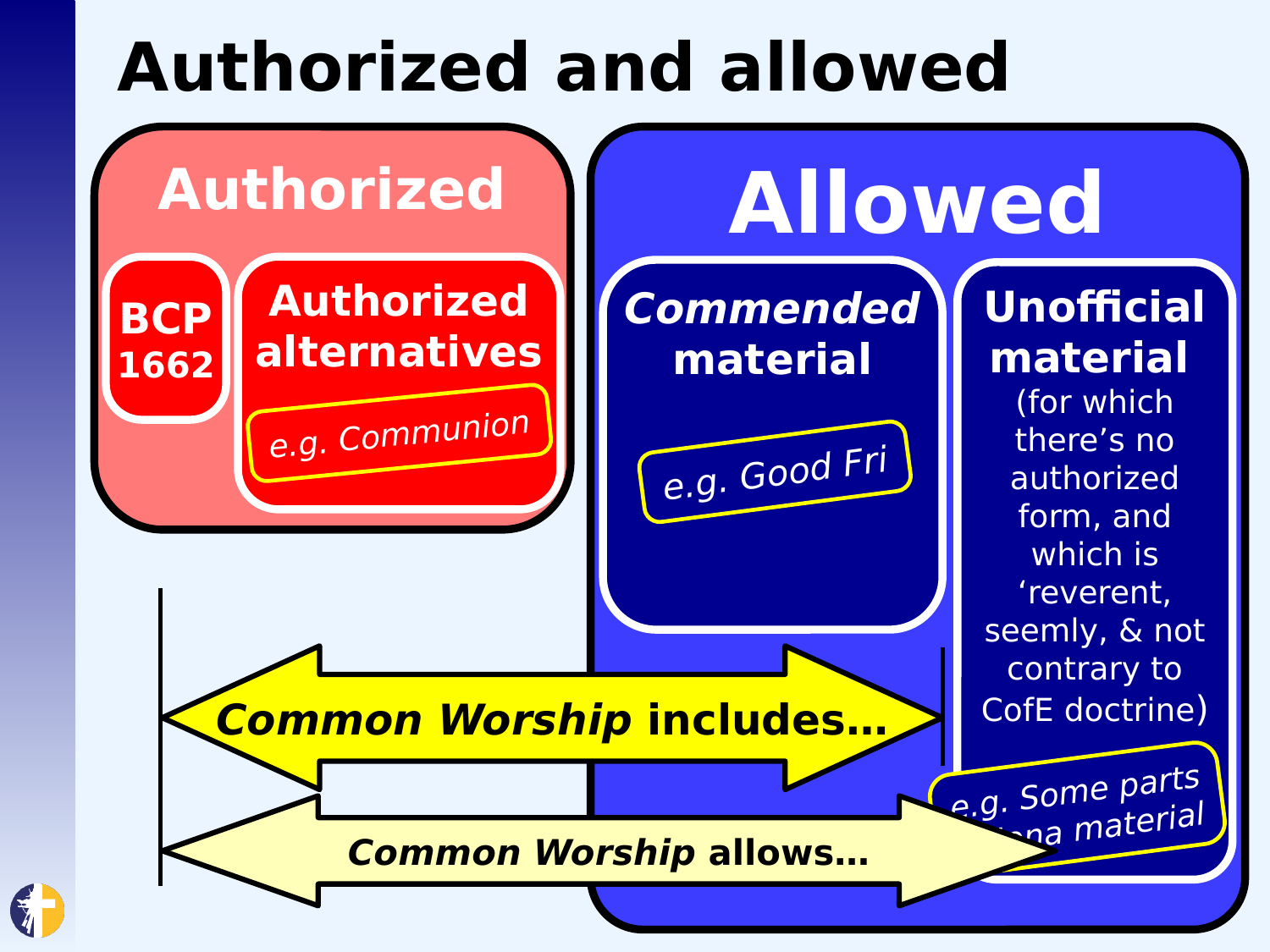

# Authorized and allowed
Authorized
Allowed
BCP
1662
Authorized alternatives
Commended material
Unofficial material
(for which there’s no authorized form, and which is ‘reverent, seemly, & not contrary to CofE doctrine)

e.g. Communion
e.g. Good Fri
Common Worship includes…
e.g. Some parts of Iona material
Common Worship allows…